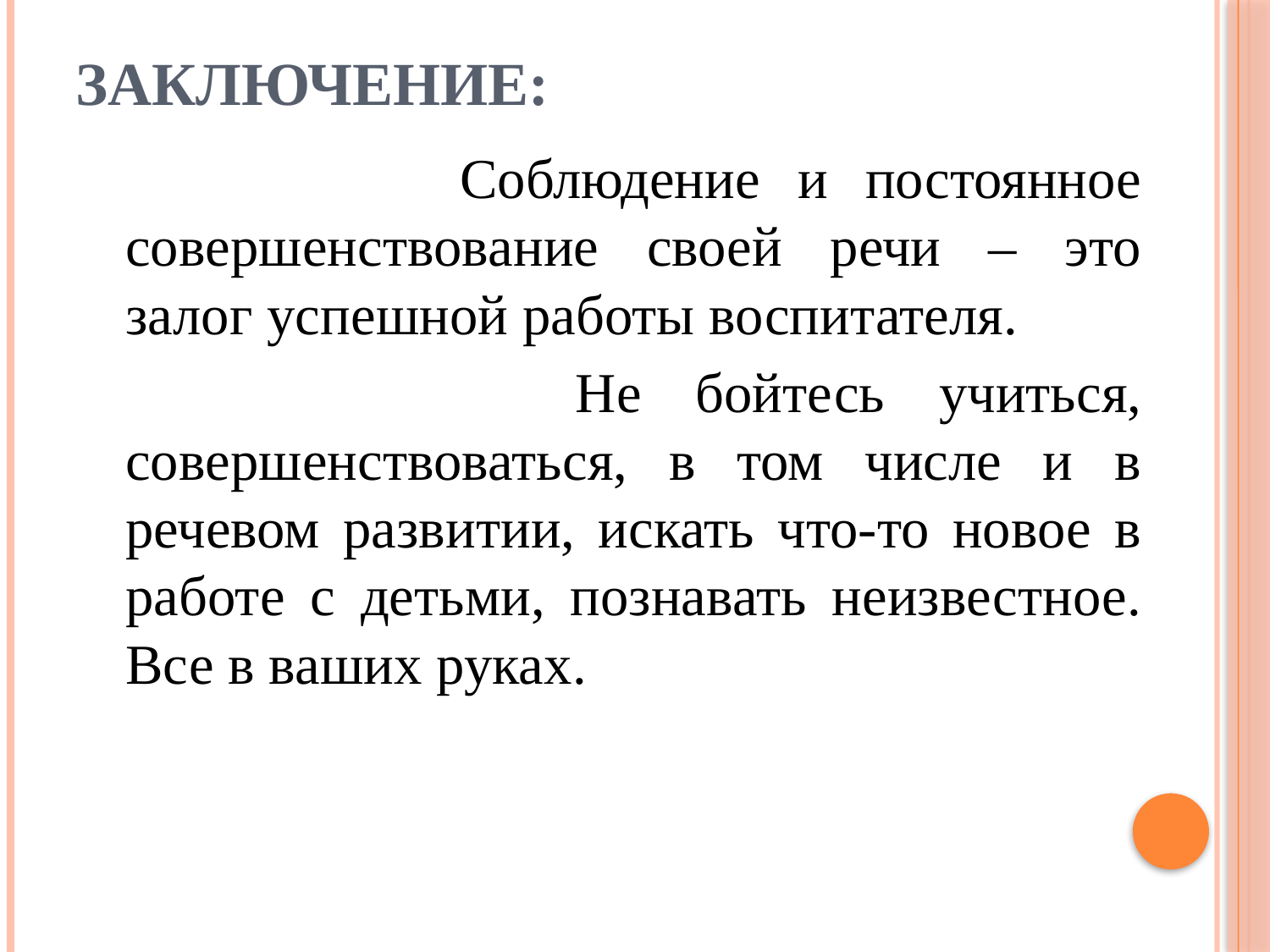

# Заключение:
           Соблюдение и постоянное совершенствование своей речи – это залог успешной работы воспитателя.
         Не бойтесь учиться, совершенствоваться, в том числе и в речевом развитии, искать что-то новое в работе с детьми, познавать неизвестное. Все в ваших руках.